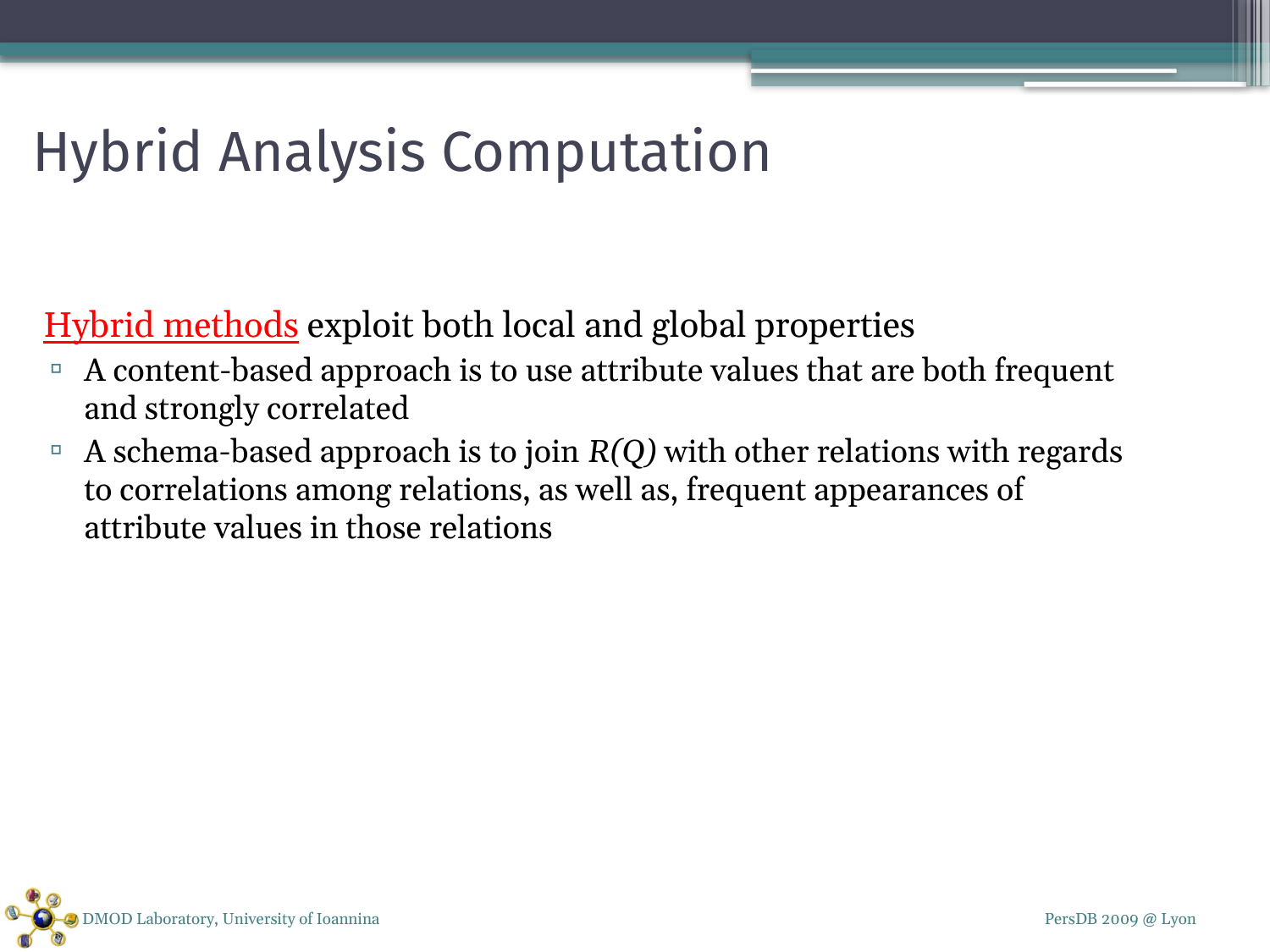

# Hybrid Analysis Computation

	Hybrid methods exploit both local and global properties
A content-based approach is to use attribute values that are both frequent and strongly correlated
A schema-based approach is to join R(Q) with other relations with regards to correlations among relations, as well as, frequent appearances of attribute values in those relations
DMOD Laboratory, University of Ioannina
PersDB 2009 @ Lyon